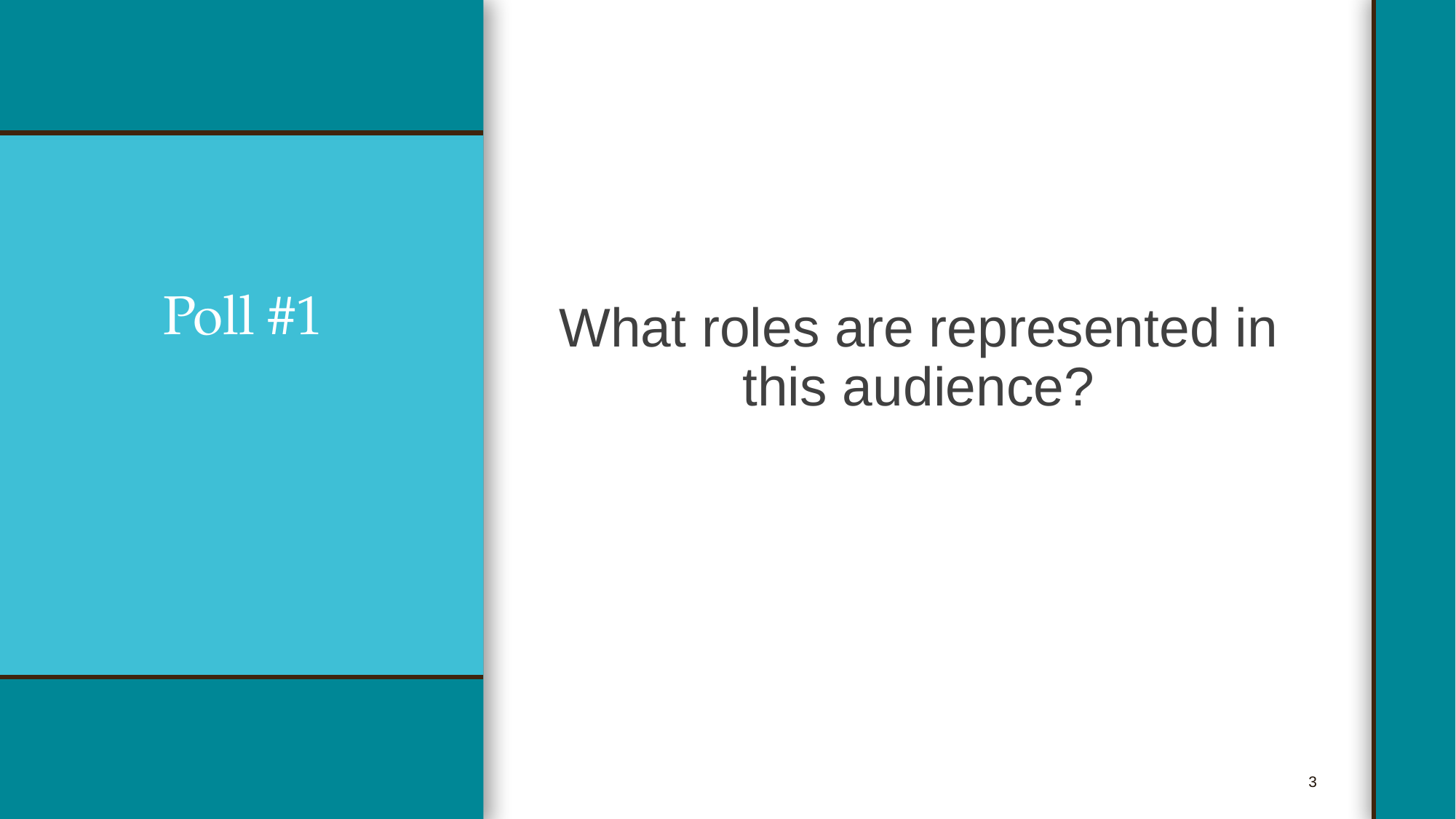

# Poll #1
What roles are represented in this audience?

3